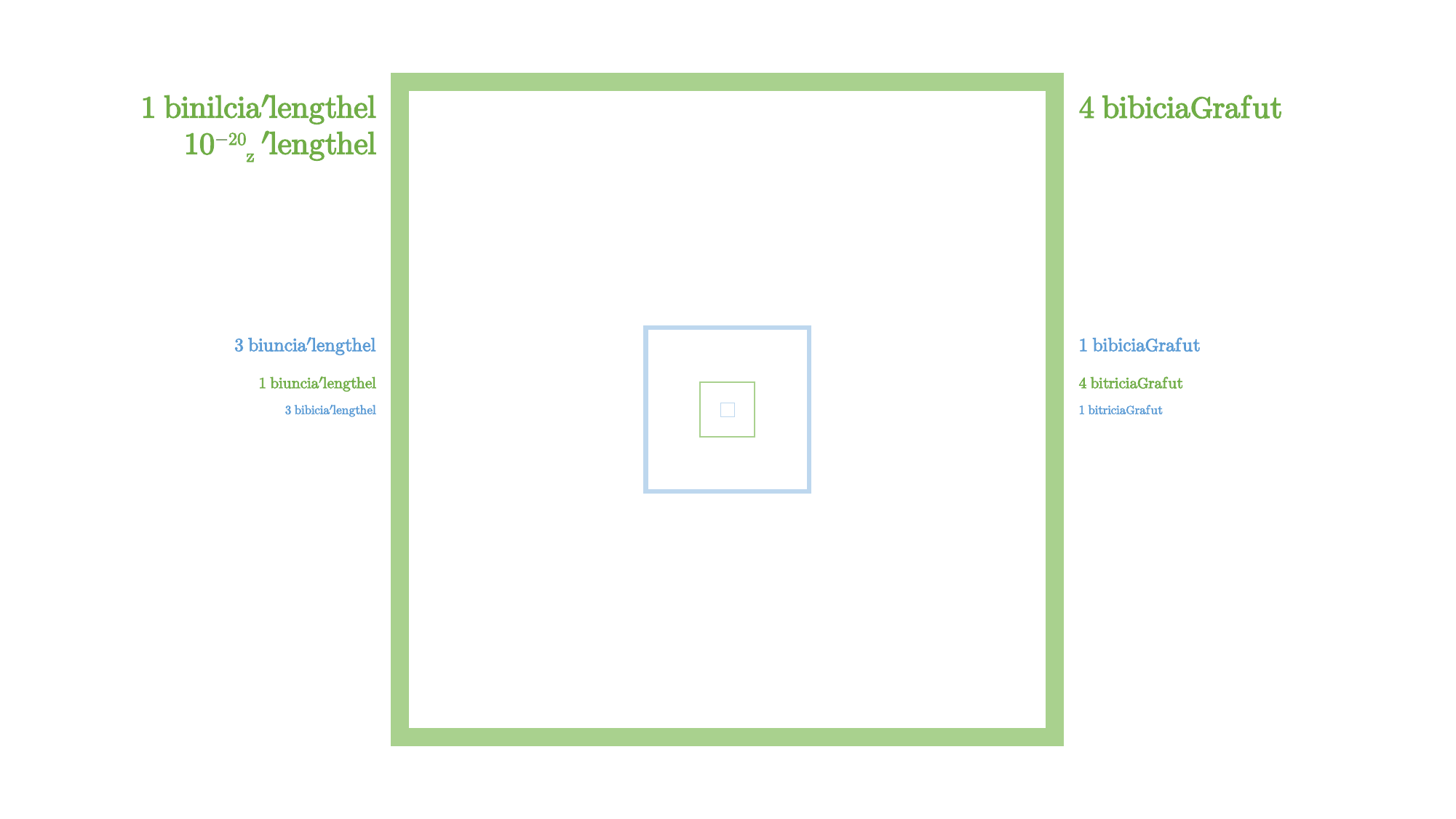

1 binilcia′lengthel
10−20z ′lengthel

4 bibiciaGrafut
3 biuncia′lengthel

1 bibiciaGrafut
1 biuncia′lengthel
4 bitriciaGrafut

3 bibicia′lengthel
1 bitriciaGrafut